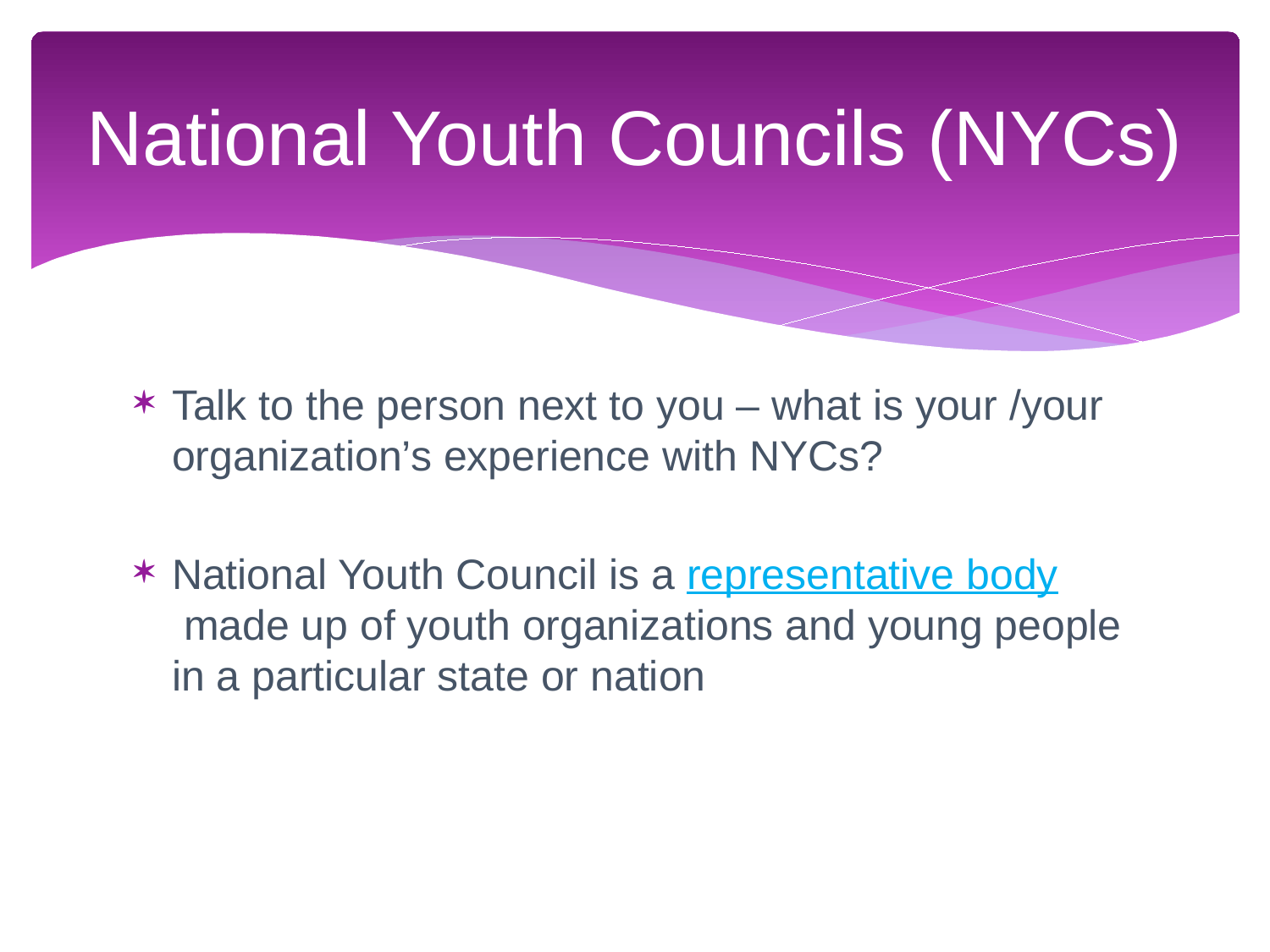

# National Youth Councils (NYCs)
Talk to the person next to you – what is your /your organization’s experience with NYCs?

National Youth Council is a representative body made up of youth organizations and young people in a particular state or nation